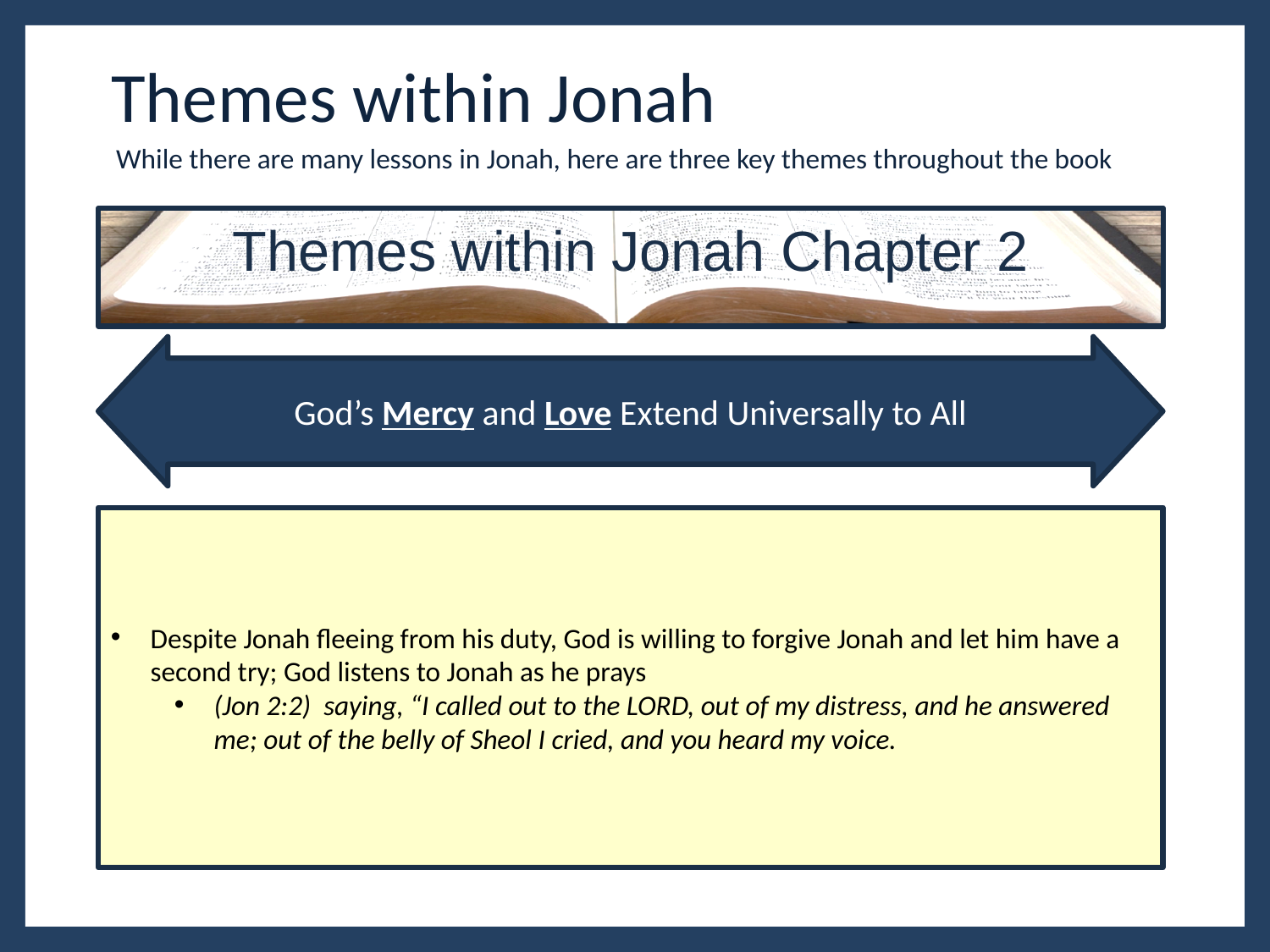

# Themes within Jonah
While there are many lessons in Jonah, here are three key themes throughout the book
Themes within Jonah Chapter 2
God’s Mercy and Love Extend Universally to All
Despite Jonah fleeing from his duty, God is willing to forgive Jonah and let him have a second try; God listens to Jonah as he prays
(Jon 2:2)  saying, “I called out to the LORD, out of my distress, and he answered me; out of the belly of Sheol I cried, and you heard my voice.